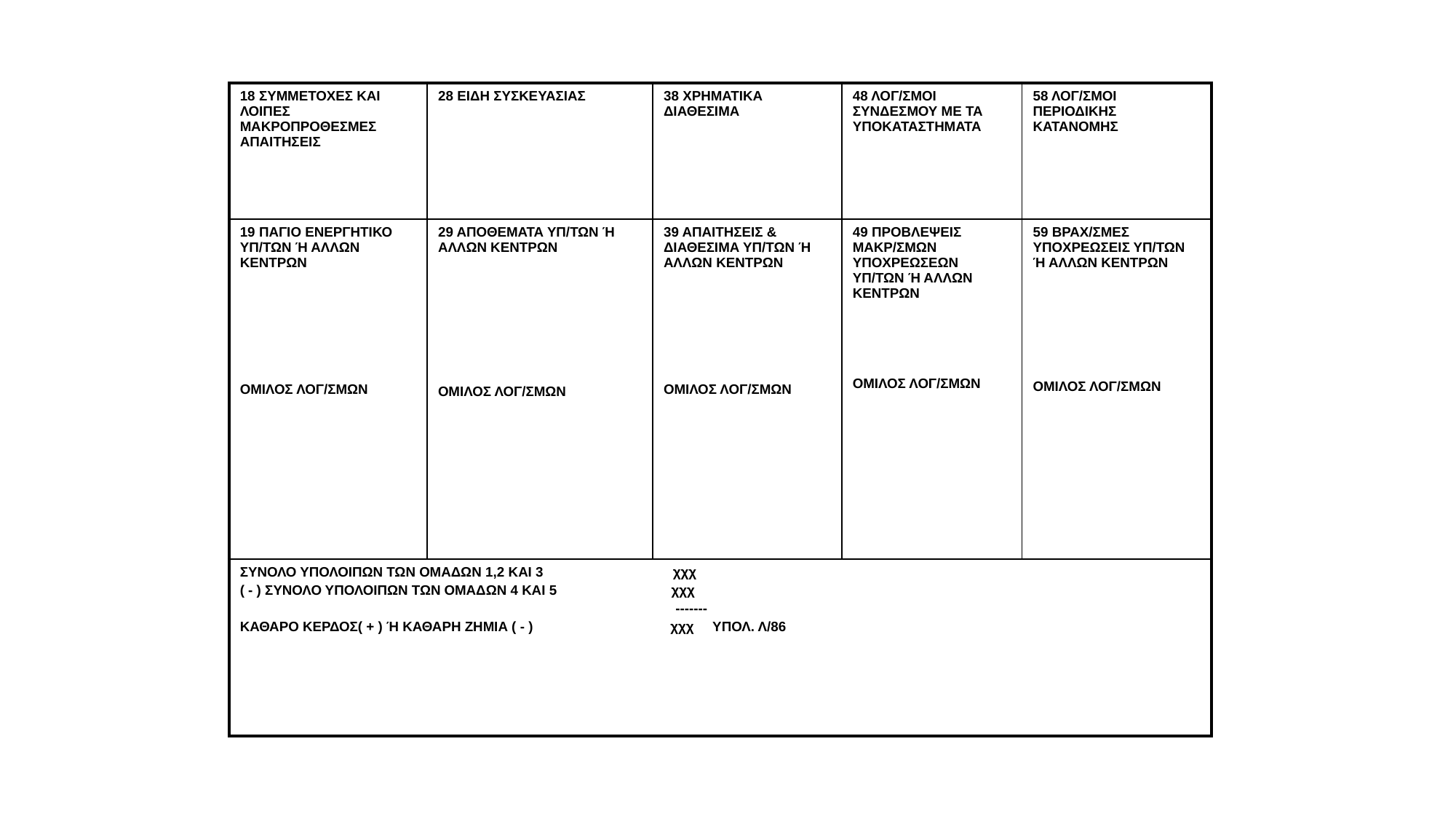

| 18 ΣΥΜΜΕΤΟΧΕΣ ΚΑΙ ΛΟΙΠΕΣ ΜΑΚΡΟΠΡΟΘΕΣΜΕΣ ΑΠΑΙΤΗΣΕΙΣ | 28 ΕΙΔΗ ΣΥΣΚΕΥΑΣΙΑΣ | 38 ΧΡΗΜΑΤΙΚΑ ΔΙΑΘΕΣΙΜΑ | 48 ΛΟΓ/ΣΜΟΙ ΣΥΝΔΕΣΜΟΥ ΜΕ ΤΑ ΥΠΟΚΑΤΑΣΤΗΜΑΤΑ | 58 ΛΟΓ/ΣΜΟΙ ΠΕΡΙΟΔΙΚΗΣ ΚΑΤΑΝΟΜΗΣ |
| --- | --- | --- | --- | --- |
| 19 ΠΑΓΙΟ ΕΝΕΡΓΗΤΙΚΟ ΥΠ/ΤΩΝ Ή ΑΛΛΩΝ ΚΕΝΤΡΩΝ ΟΜΙΛΟΣ ΛΟΓ/ΣΜΩΝ | 29 ΑΠΟΘΕΜΑΤΑ ΥΠ/ΤΩΝ Ή ΑΛΛΩΝ ΚΕΝΤΡΩΝ ΟΜΙΛΟΣ ΛΟΓ/ΣΜΩΝ | 39 ΑΠΑΙΤΗΣΕΙΣ & ΔΙΑΘΕΣΙΜΑ ΥΠ/ΤΩΝ Ή ΑΛΛΩΝ ΚΕΝΤΡΩΝ ΟΜΙΛΟΣ ΛΟΓ/ΣΜΩΝ | 49 ΠΡΟΒΛΕΨΕΙΣ ΜΑΚΡ/ΣΜΩΝ ΥΠΟΧΡΕΩΣΕΩΝ ΥΠ/ΤΩΝ Ή ΑΛΛΩΝ ΚΕΝΤΡΩΝ ΟΜΙΛΟΣ ΛΟΓ/ΣΜΩΝ | 59 ΒΡΑΧ/ΣΜΕΣ ΥΠΟΧΡΕΩΣΕΙΣ ΥΠ/ΤΩΝ Ή ΑΛΛΩΝ ΚΕΝΤΡΩΝ ΟΜΙΛΟΣ ΛΟΓ/ΣΜΩΝ |
| ΣΥΝΟΛΟ ΥΠΟΛΟΙΠΩΝ ΤΩΝ ΟΜΑΔΩΝ 1,2 ΚΑΙ 3 χχχ ( - ) ΣΥΝΟΛΟ ΥΠΟΛΟΙΠΩΝ ΤΩΝ ΟΜΑΔΩΝ 4 ΚΑΙ 5 χχχ ------- ΚΑΘΑΡΟ ΚΕΡΔΟΣ( + ) Ή ΚΑΘΑΡΗ ΖΗΜΙΑ ( - ) χχχ ΥΠΟΛ. Λ/86 |  |  |  |  |